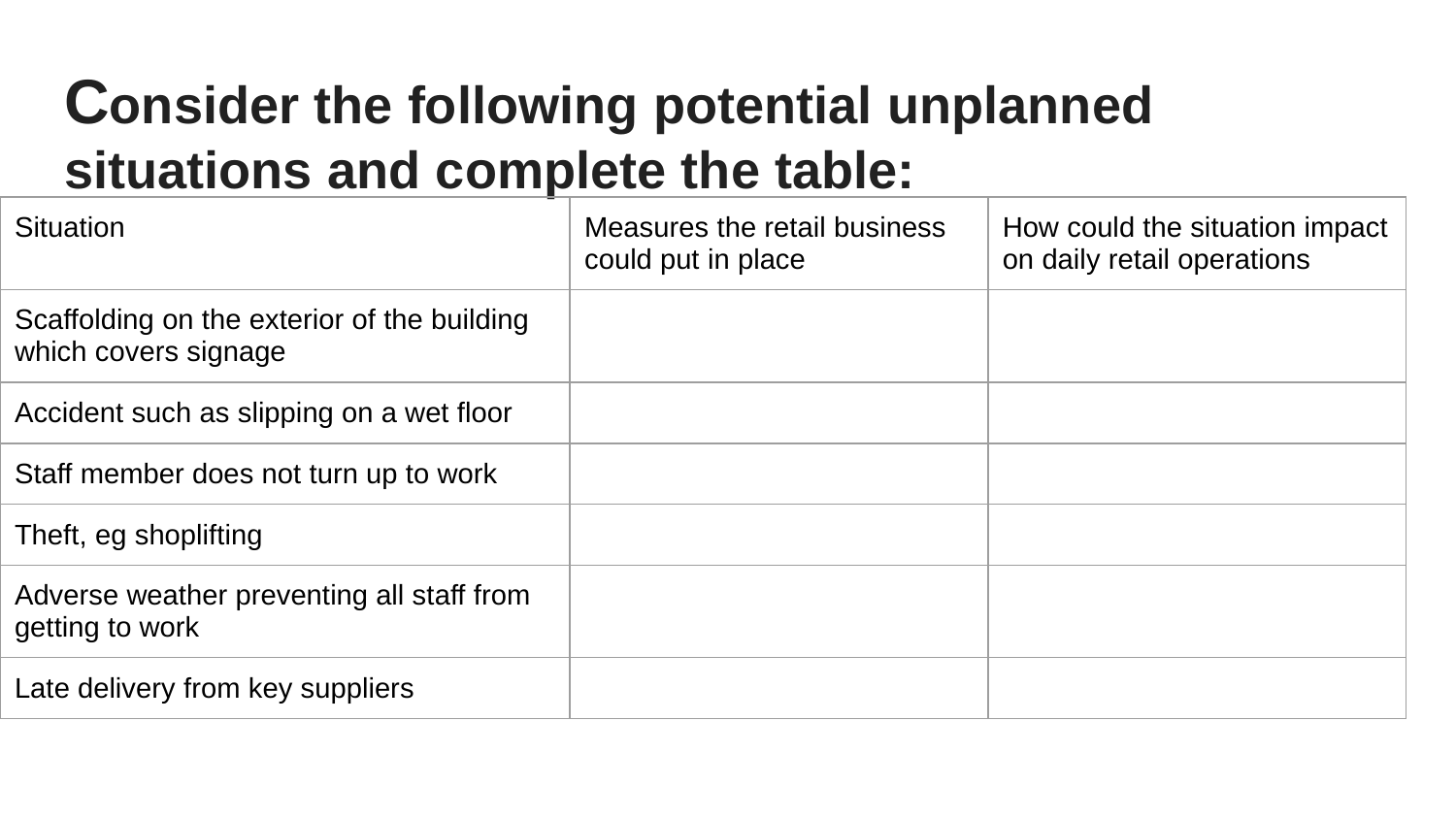

# Consider the following potential unplanned situations and complete the table:
| Situation | Measures the retail business could put in place | How could the situation impact on daily retail operations |
| --- | --- | --- |
| Scaffolding on the exterior of the building which covers signage |  |  |
| Accident such as slipping on a wet floor |  |  |
| Staff member does not turn up to work |  |  |
| Theft, eg shoplifting |  |  |
| Adverse weather preventing all staff from getting to work |  |  |
| Late delivery from key suppliers |  |  |